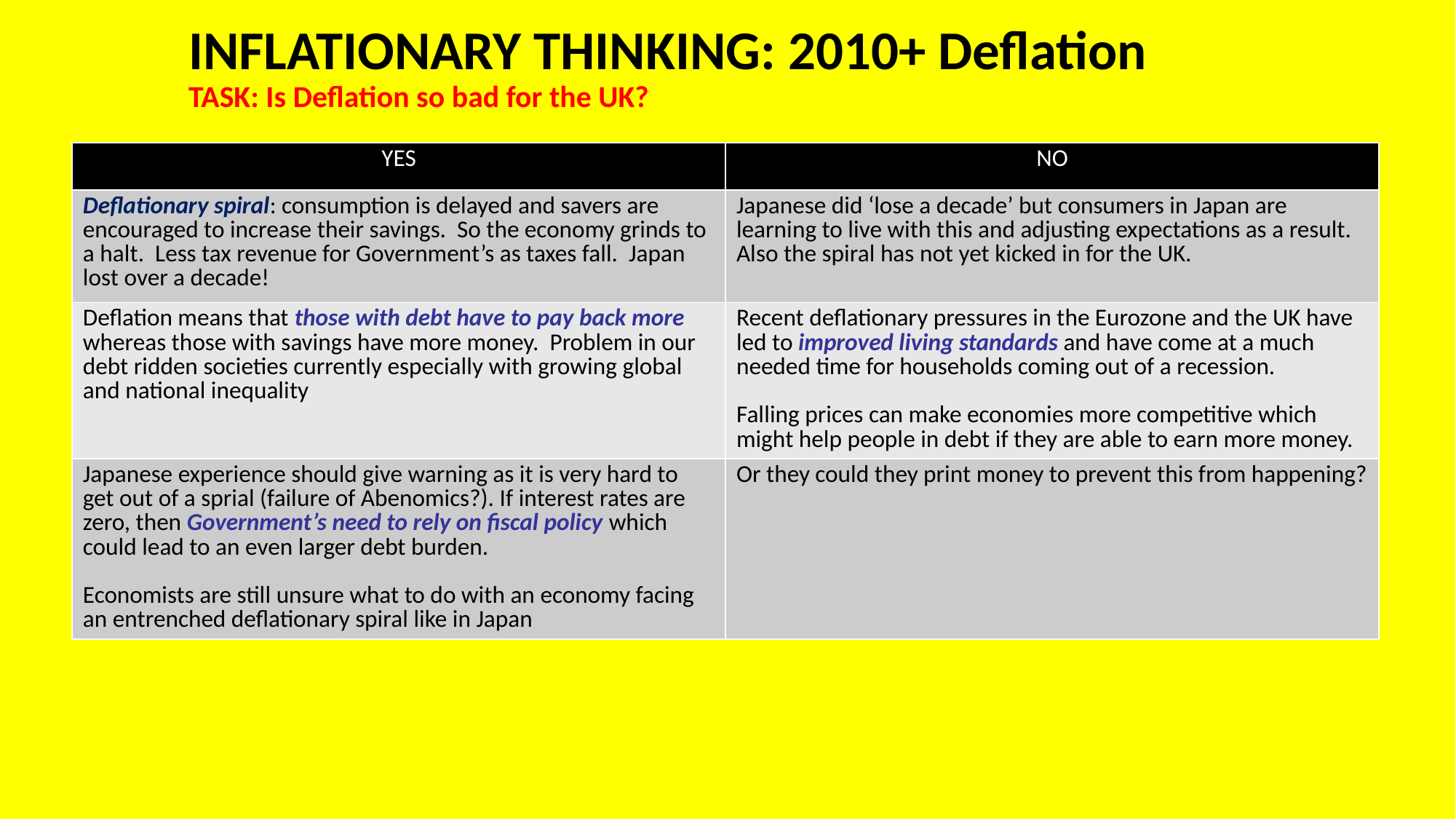

# INFLATIONARY THINKING: 2010+ Deflation TASK: Is Deflation so bad for the UK?
| YES | NO |
| --- | --- |
| Deflationary spiral: consumption is delayed and savers are encouraged to increase their savings. So the economy grinds to a halt. Less tax revenue for Government’s as taxes fall. Japan lost over a decade! | Japanese did ‘lose a decade’ but consumers in Japan are learning to live with this and adjusting expectations as a result. Also the spiral has not yet kicked in for the UK. |
| Deflation means that those with debt have to pay back more whereas those with savings have more money. Problem in our debt ridden societies currently especially with growing global and national inequality | Recent deflationary pressures in the Eurozone and the UK have led to improved living standards and have come at a much needed time for households coming out of a recession. Falling prices can make economies more competitive which might help people in debt if they are able to earn more money. |
| Japanese experience should give warning as it is very hard to get out of a sprial (failure of Abenomics?). If interest rates are zero, then Government’s need to rely on fiscal policy which could lead to an even larger debt burden. Economists are still unsure what to do with an economy facing an entrenched deflationary spiral like in Japan | Or they could they print money to prevent this from happening? |